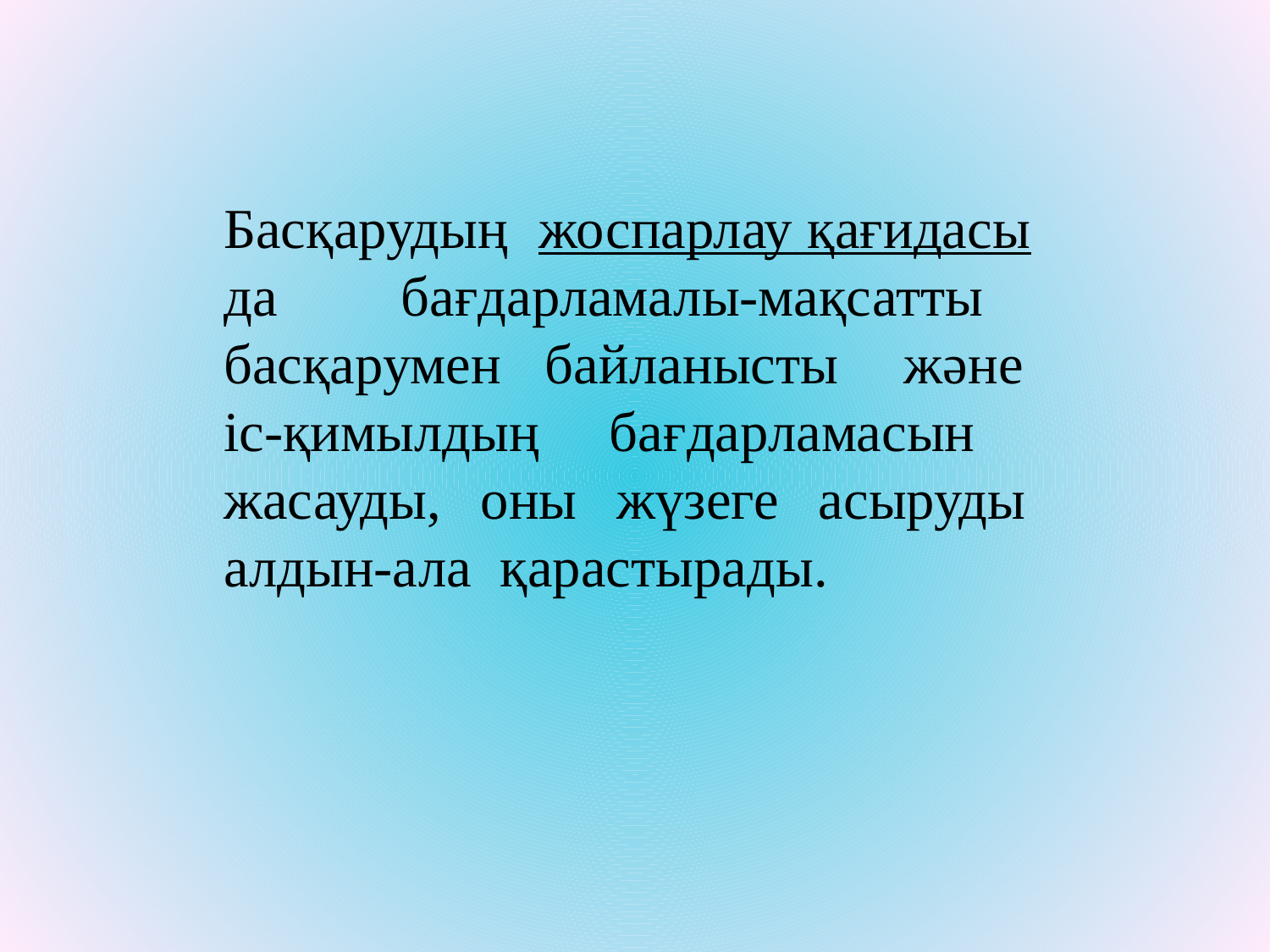

Басқарудың  жоспарлау қағидасы  да  бағдарламалы-мақсатты  басқарумен  байланысты   және  іс-қимылдың  бағдарламасын   жасауды,  оны  жүзеге  асыруды  алдын-ала  қарастырады.